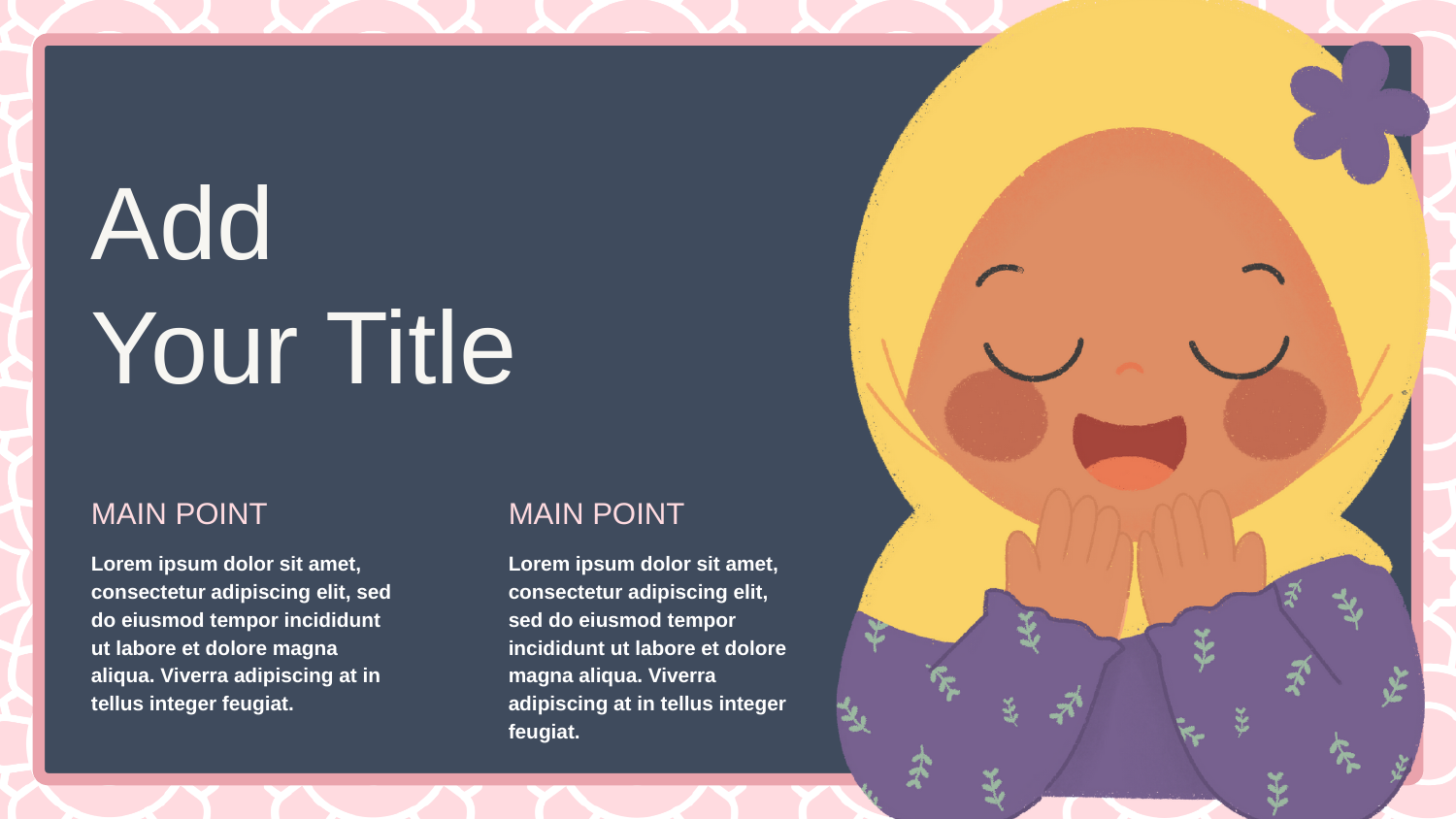

Add
Your Title
MAIN POINT
MAIN POINT
Lorem ipsum dolor sit amet, consectetur adipiscing elit, sed do eiusmod tempor incididunt ut labore et dolore magna aliqua. Viverra adipiscing at in tellus integer feugiat.
Lorem ipsum dolor sit amet, consectetur adipiscing elit, sed do eiusmod tempor incididunt ut labore et dolore magna aliqua. Viverra adipiscing at in tellus integer feugiat.